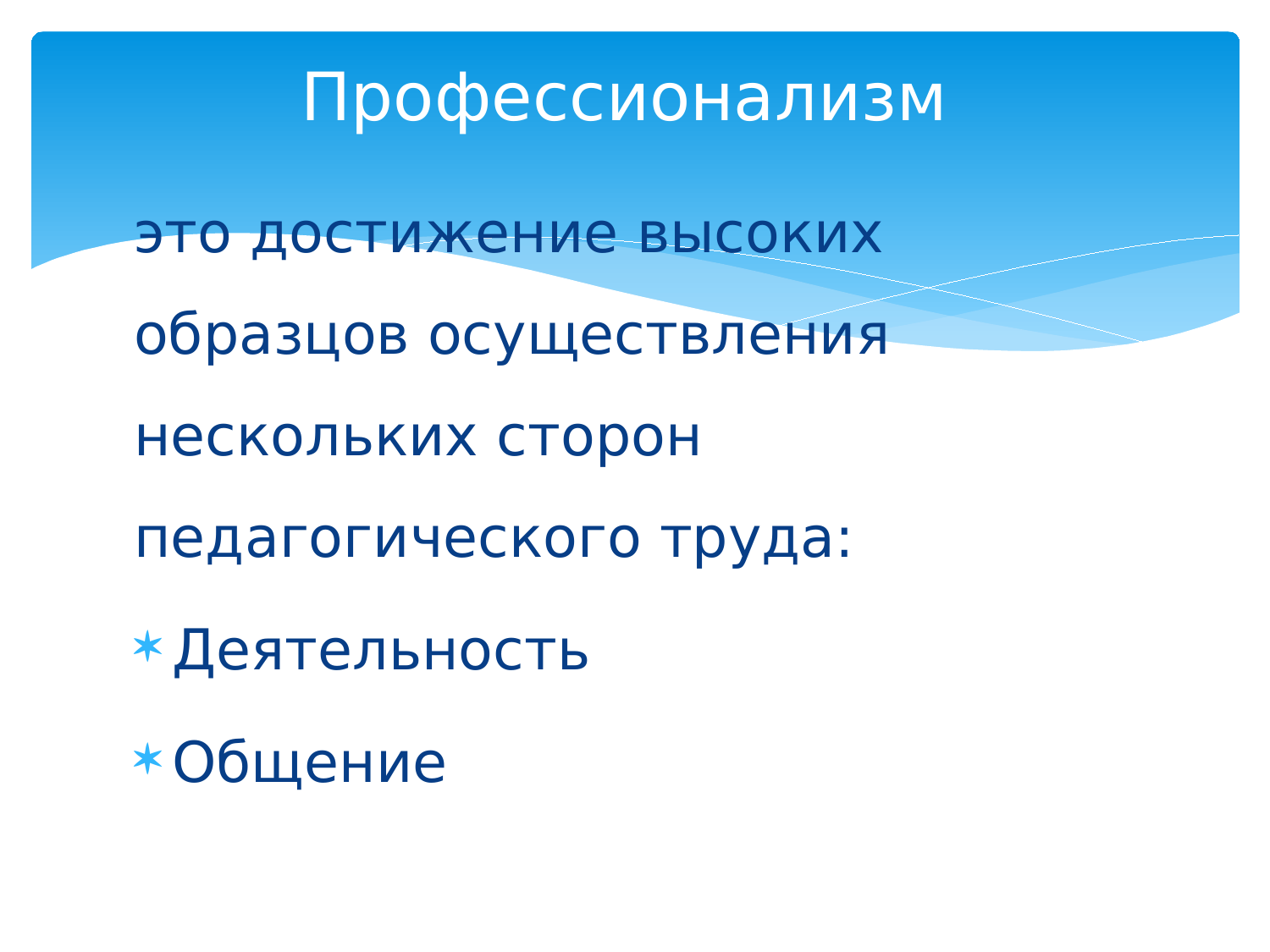

# Профессионализм
это достижение высоких образцов осуществления нескольких сторон педагогического труда:
Деятельность
Общение